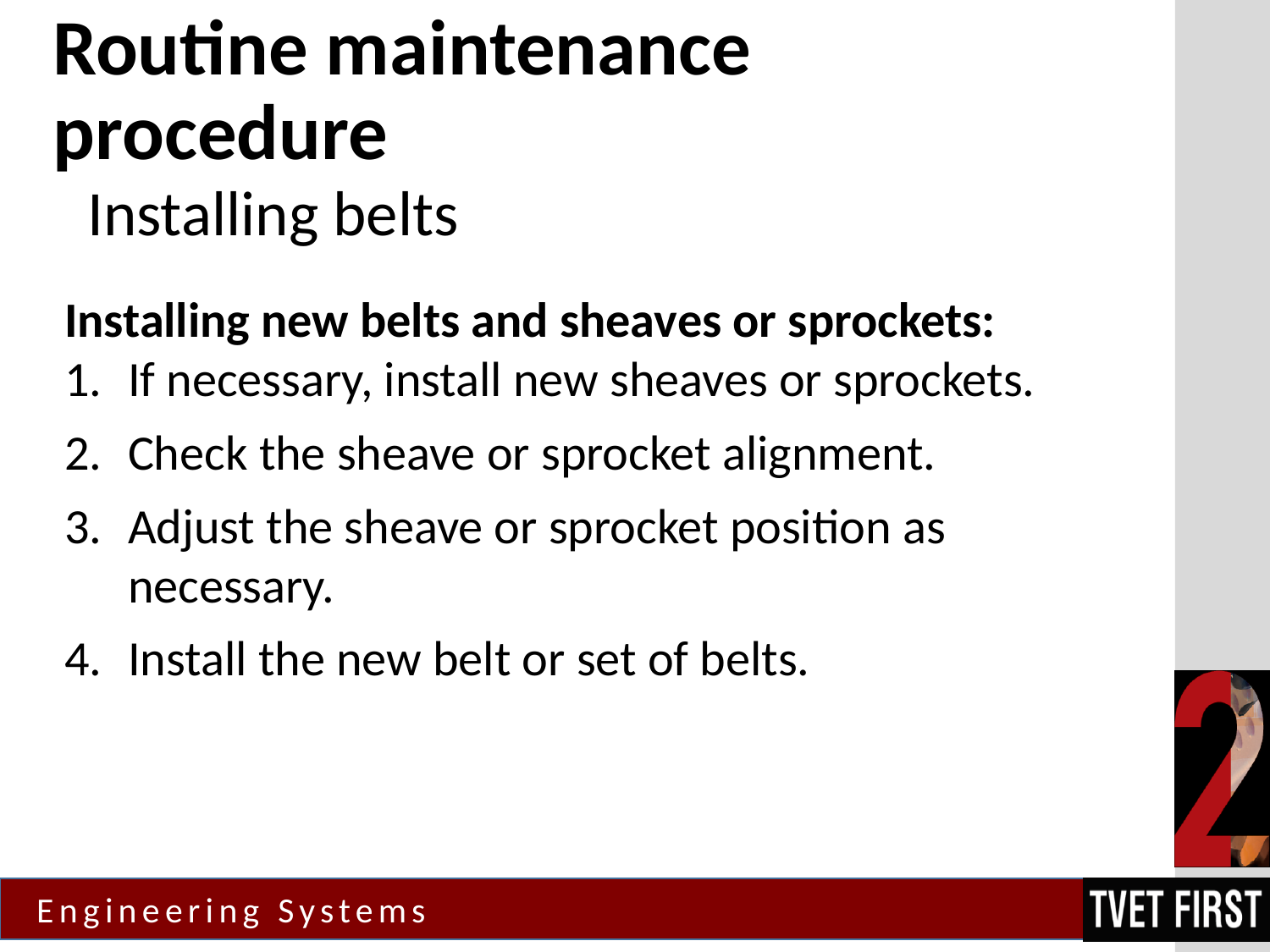

# Routine maintenance procedure
Installing belts
Installing new belts and sheaves or sprockets:
If necessary, install new sheaves or sprockets.
Check the sheave or sprocket alignment.
Adjust the sheave or sprocket position as necessary.
Install the new belt or set of belts.